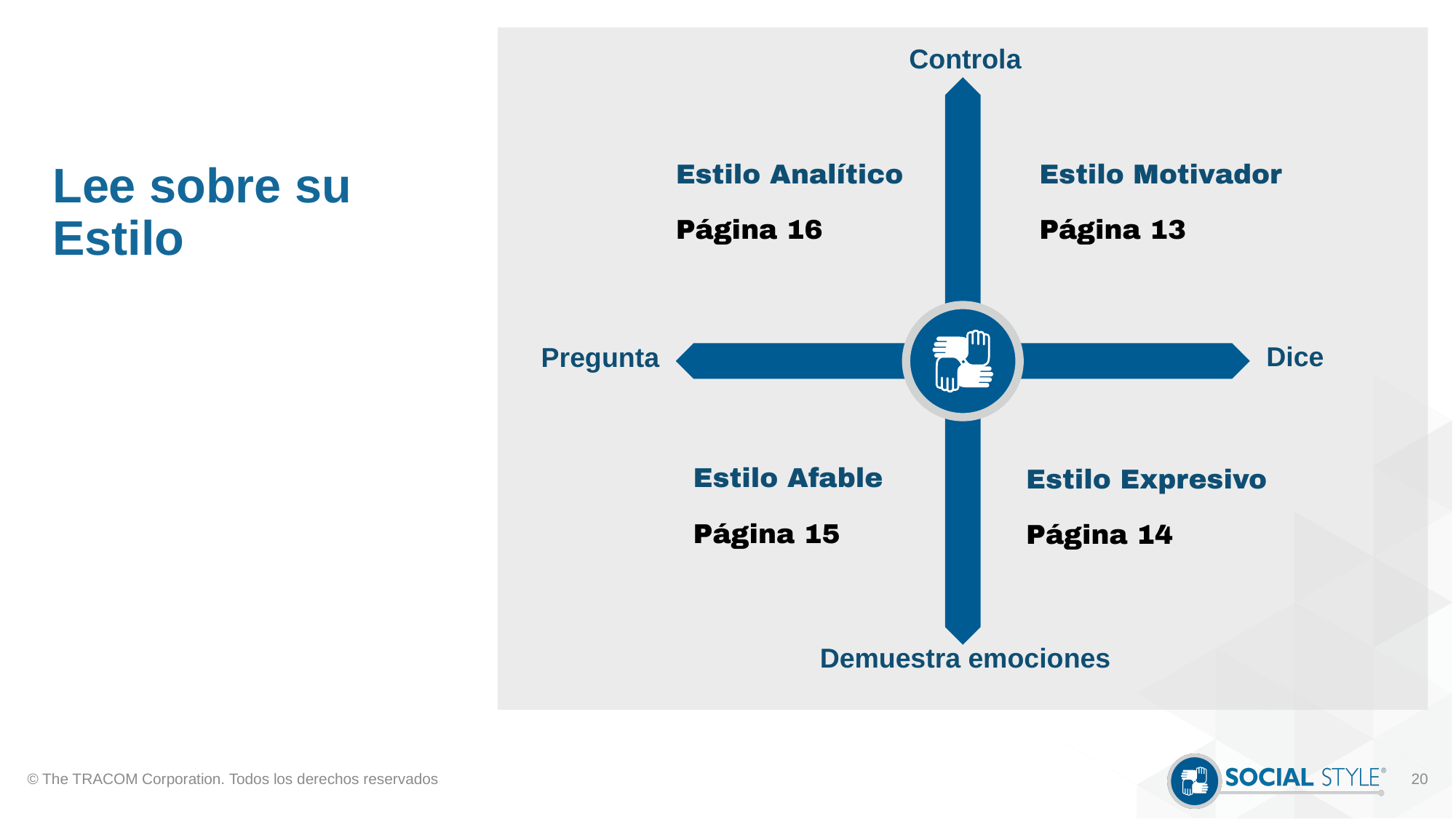

# Lee sobre su Estilo

Controla

Estilo Analítico

Página 16
Estilo Motivador

Página 13
Dice
Pregunta
Estilo Afable

Página 15
Estilo Expresivo

Página 14
Demuestra emociones
© The TRACOM Corporation. Todos los derechos reservados
20